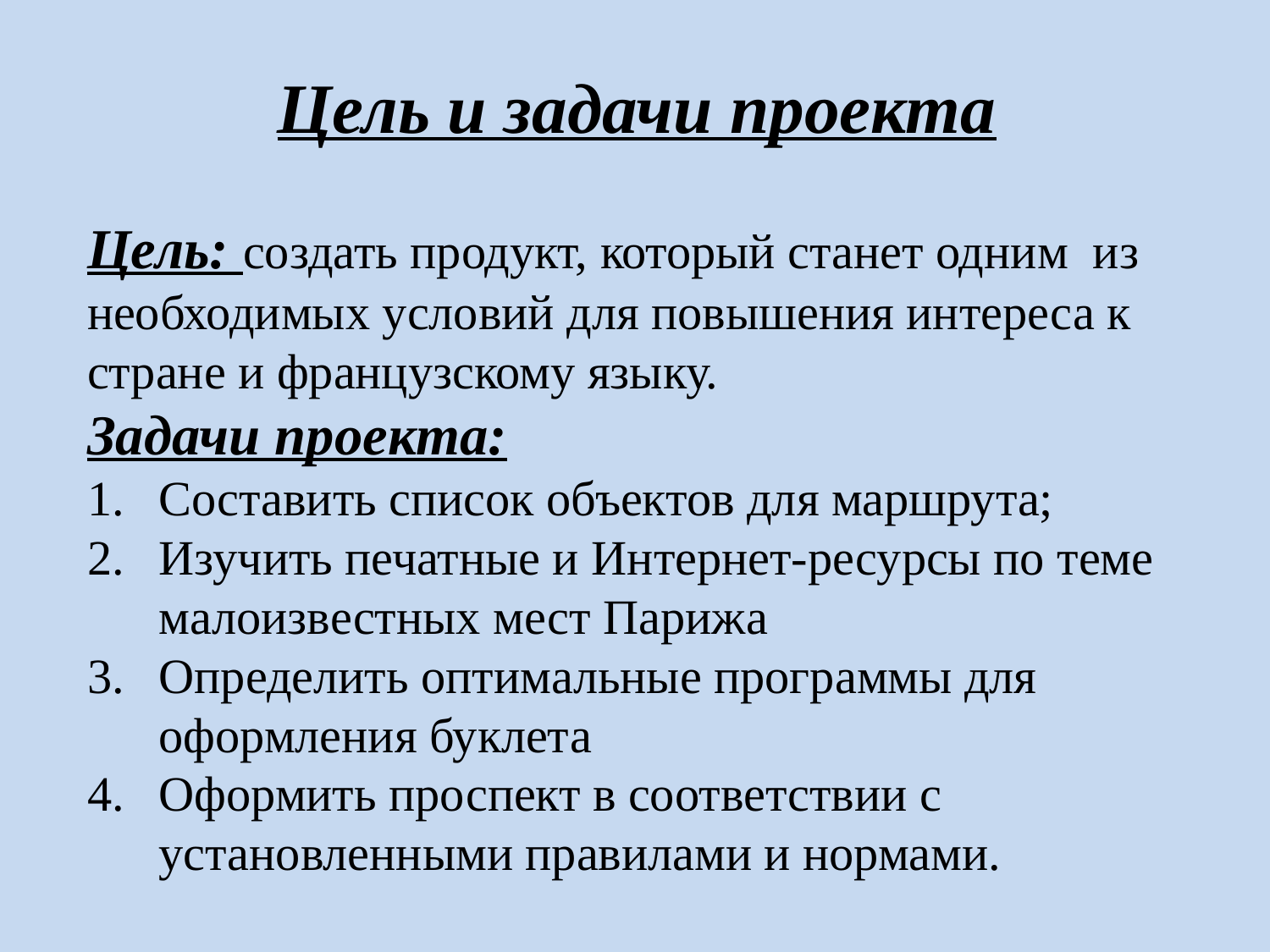

Цель и задачи проекта
Цель: создать продукт, который станет одним  из необходимых условий для повышения интереса к стране и французскому языку.
Задачи проекта:
Составить список объектов для маршрута;
Изучить печатные и Интернет-ресурсы по теме малоизвестных мест Парижа
Определить оптимальные программы для оформления буклета
Оформить проспект в соответствии с установленными правилами и нормами.